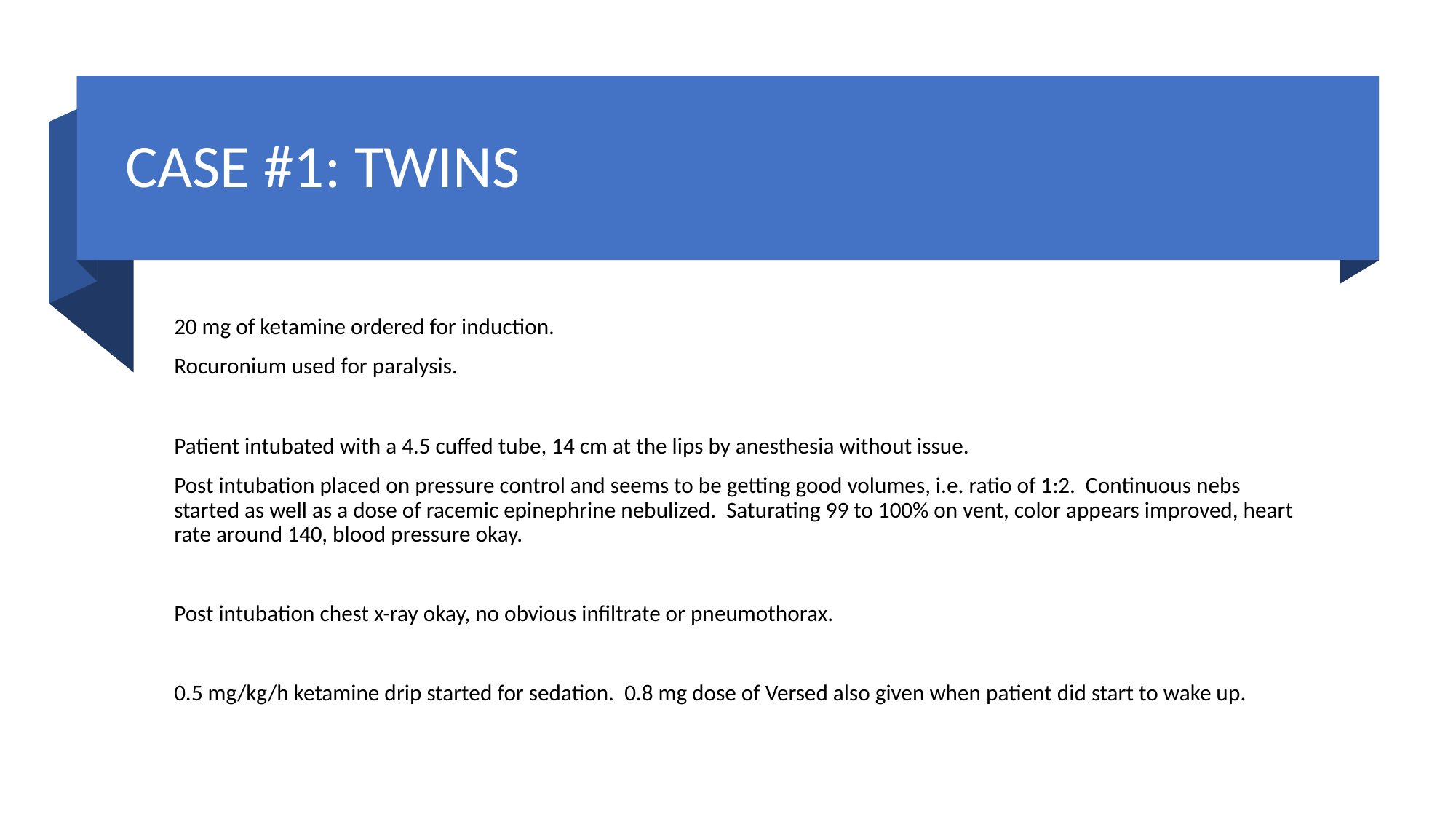

# CASE #1: TWINS

20 mg of ketamine ordered for induction.
Rocuronium used for paralysis.

Patient intubated with a 4.5 cuffed tube, 14 cm at the lips by anesthesia without issue.
Post intubation placed on pressure control and seems to be getting good volumes, i.e. ratio of 1:2.  Continuous nebs started as well as a dose of racemic epinephrine nebulized.  Saturating 99 to 100% on vent, color appears improved, heart rate around 140, blood pressure okay.

Post intubation chest x-ray okay, no obvious infiltrate or pneumothorax.

0.5 mg/kg/h ketamine drip started for sedation.  0.8 mg dose of Versed also given when patient did start to wake up.